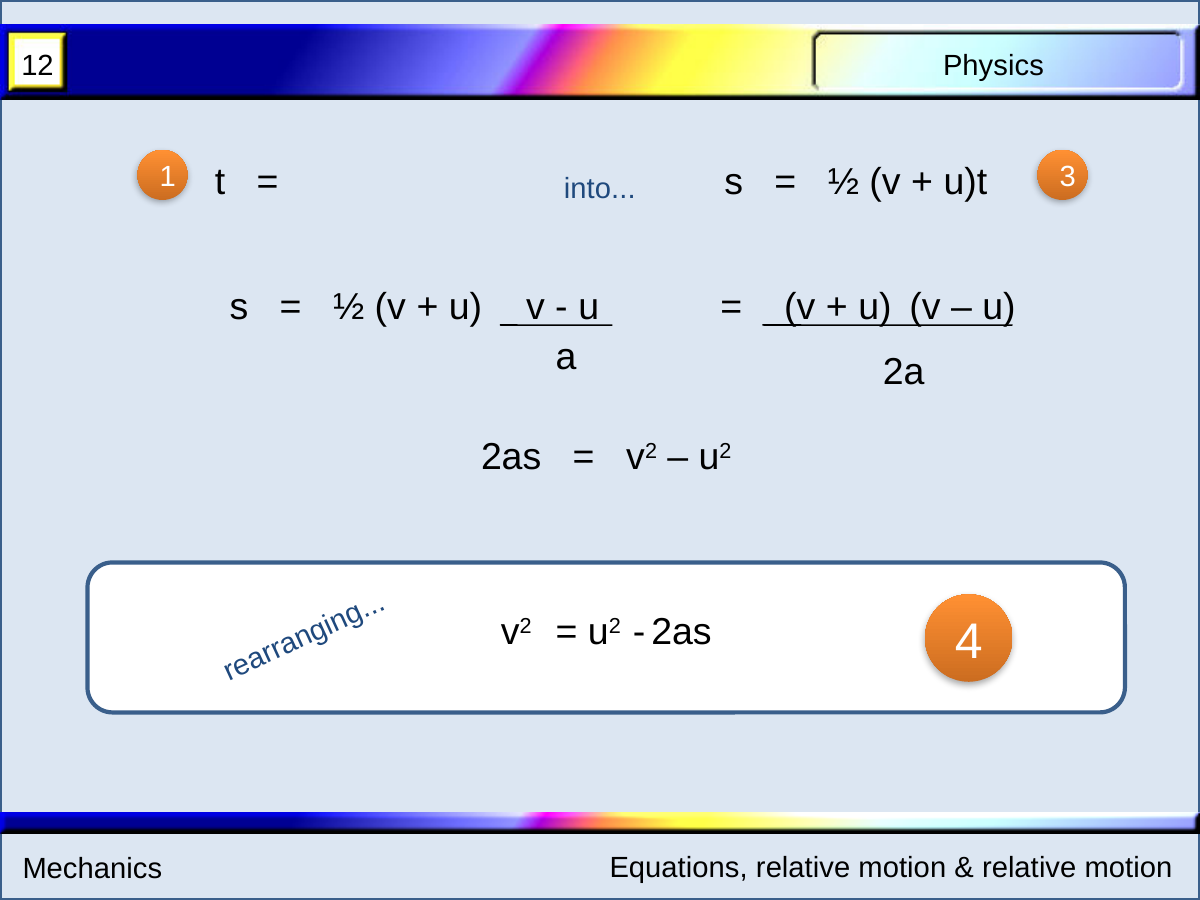

1
t   =
s   =   ½ (v + u)t
3
into...
s   =   ½ (v + u)
v - u
=    (v + u)
(v – u)
a
2a
2as   =   v2 – u2

4
rearranging...
v2    = u2  - 2as